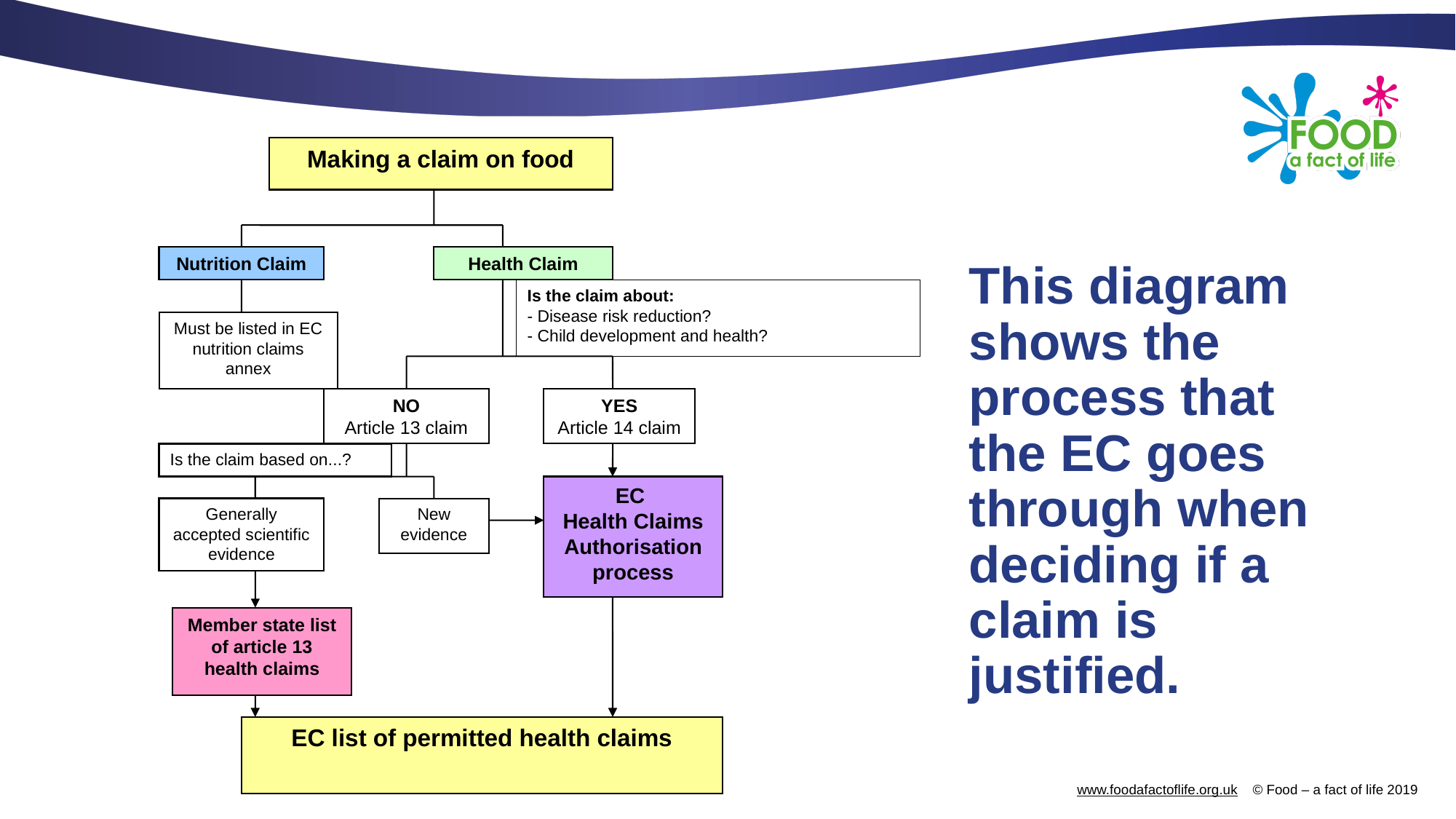

Making a claim on food

Nutrition Claim
Health Claim

Is the claim about:
- Disease risk reduction?
- Child development and health?

Must be listed in EC nutrition claims annex

NO
Article 13 claim
YES
Article 14 claim
Is the claim based on...?

EC
Health Claims Authorisation process
Generally accepted scientific evidence
New evidence

Member state list of article 13 health claims

EC list of permitted health claims

# This diagram shows the process that the EC goes through when deciding if a claim is justified.